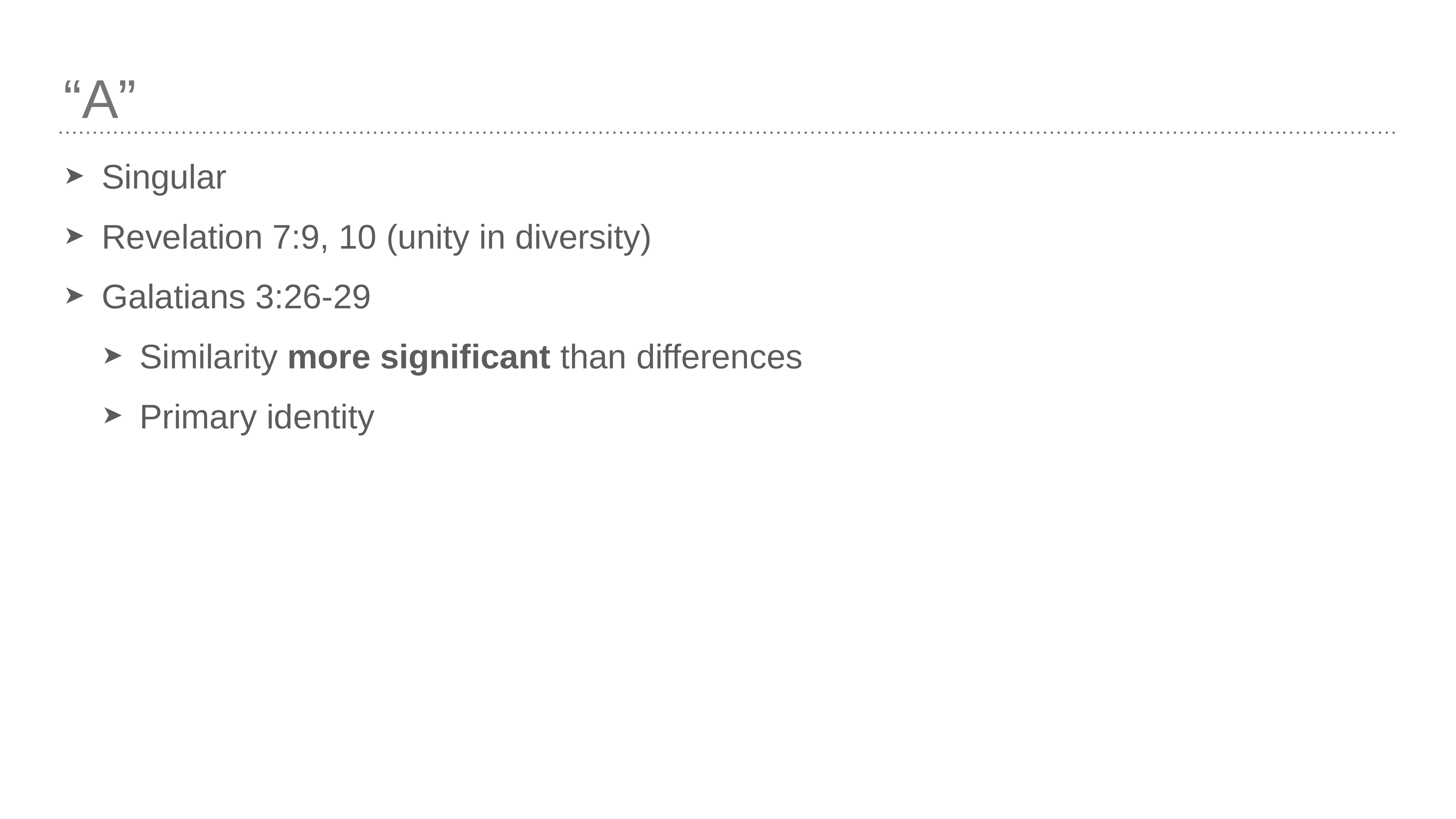

# “A”

Singular
Revelation 7:9, 10 (unity in diversity)
Galatians 3:26-29
Similarity more significant than differences
Primary identity